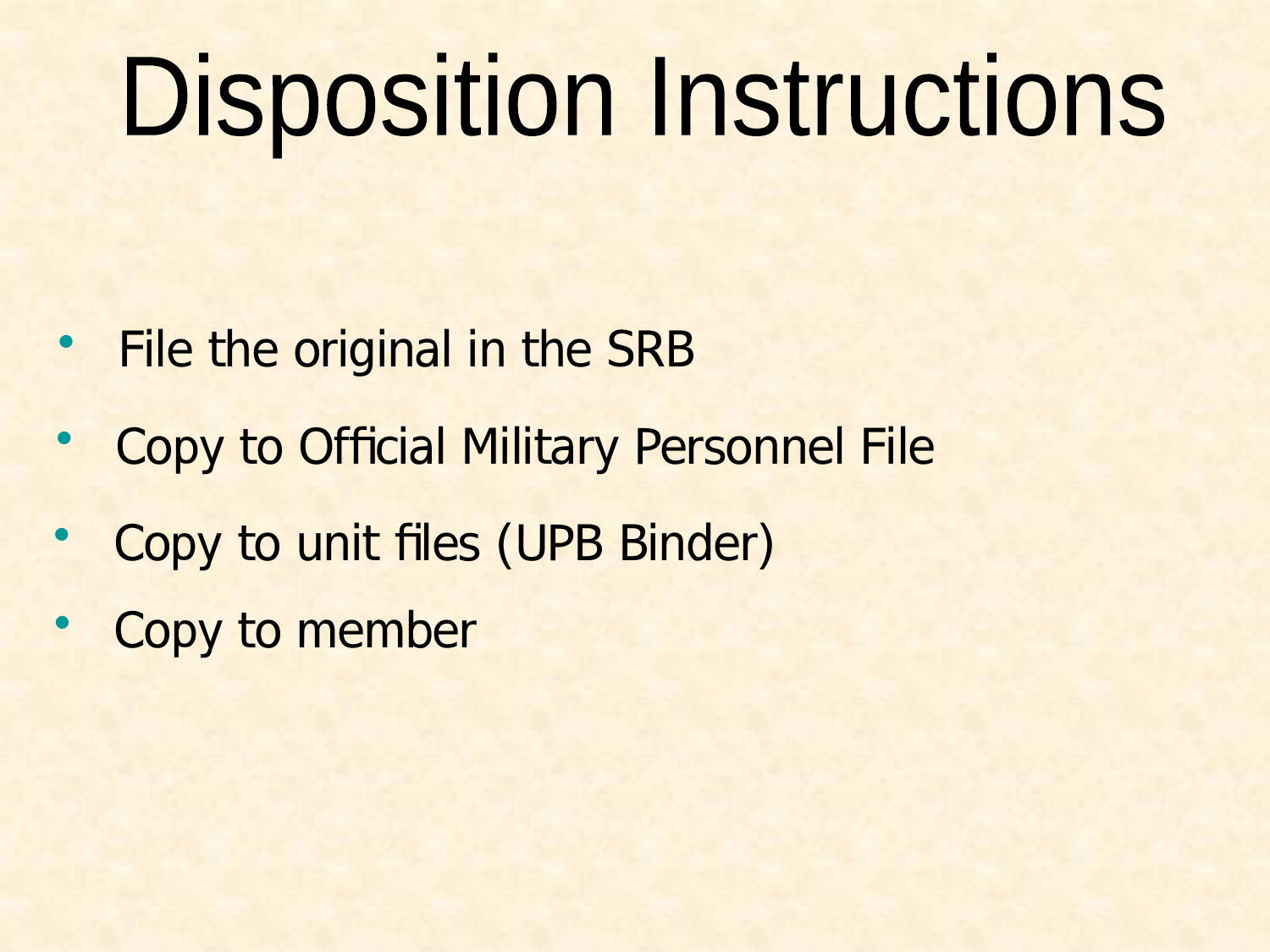

Disposition Instructions
  File the original in the SRB
  Copy to Official Military Personnel File
  Copy to unit files (UPB Binder)
  Copy to member